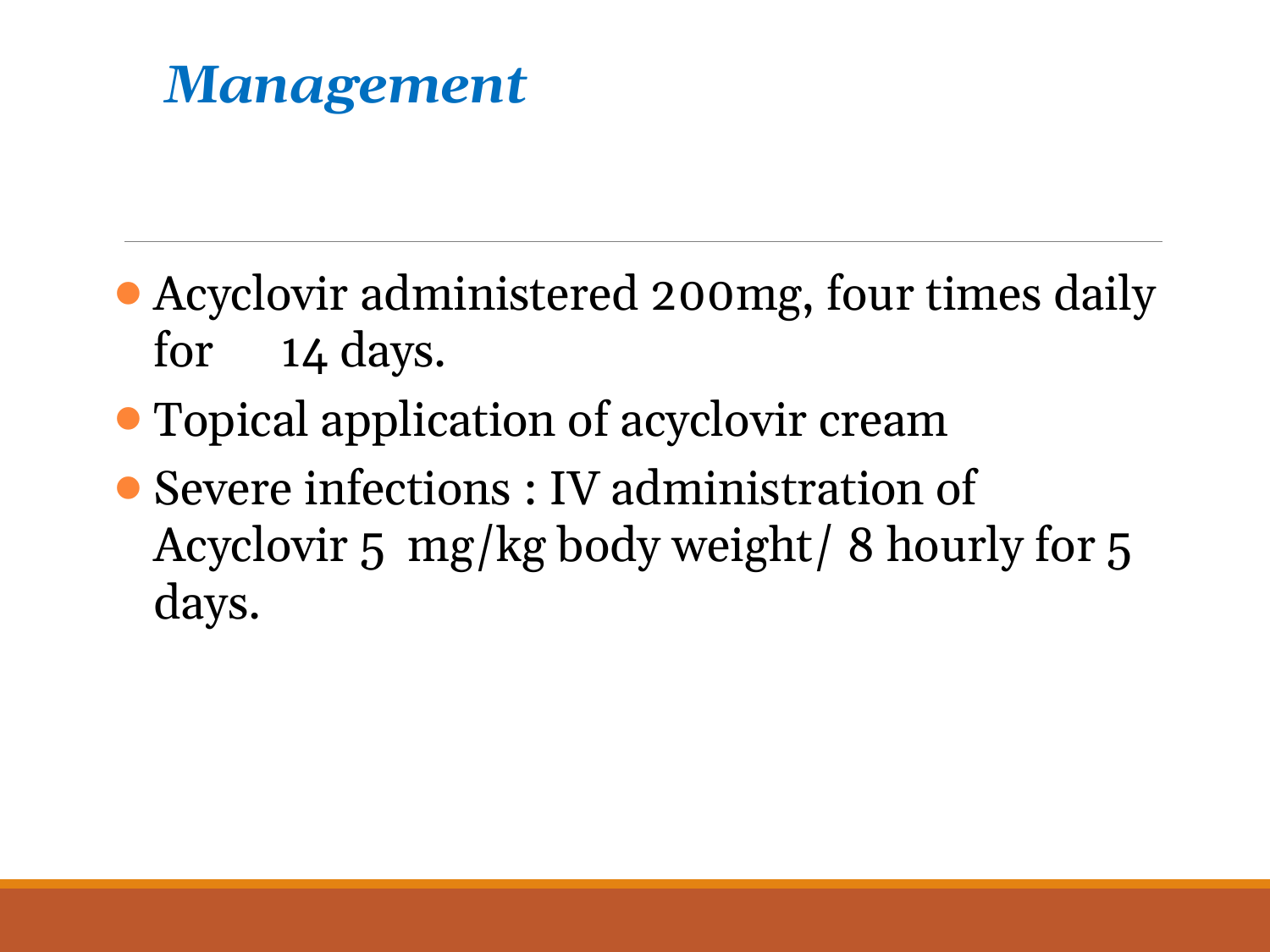

# Management
Acyclovir administered 200mg, four times daily for 	14 days.
Topical application of acyclovir cream
Severe infections : IV administration of Acyclovir 5 	mg/kg body weight/ 8 hourly for 5 days.